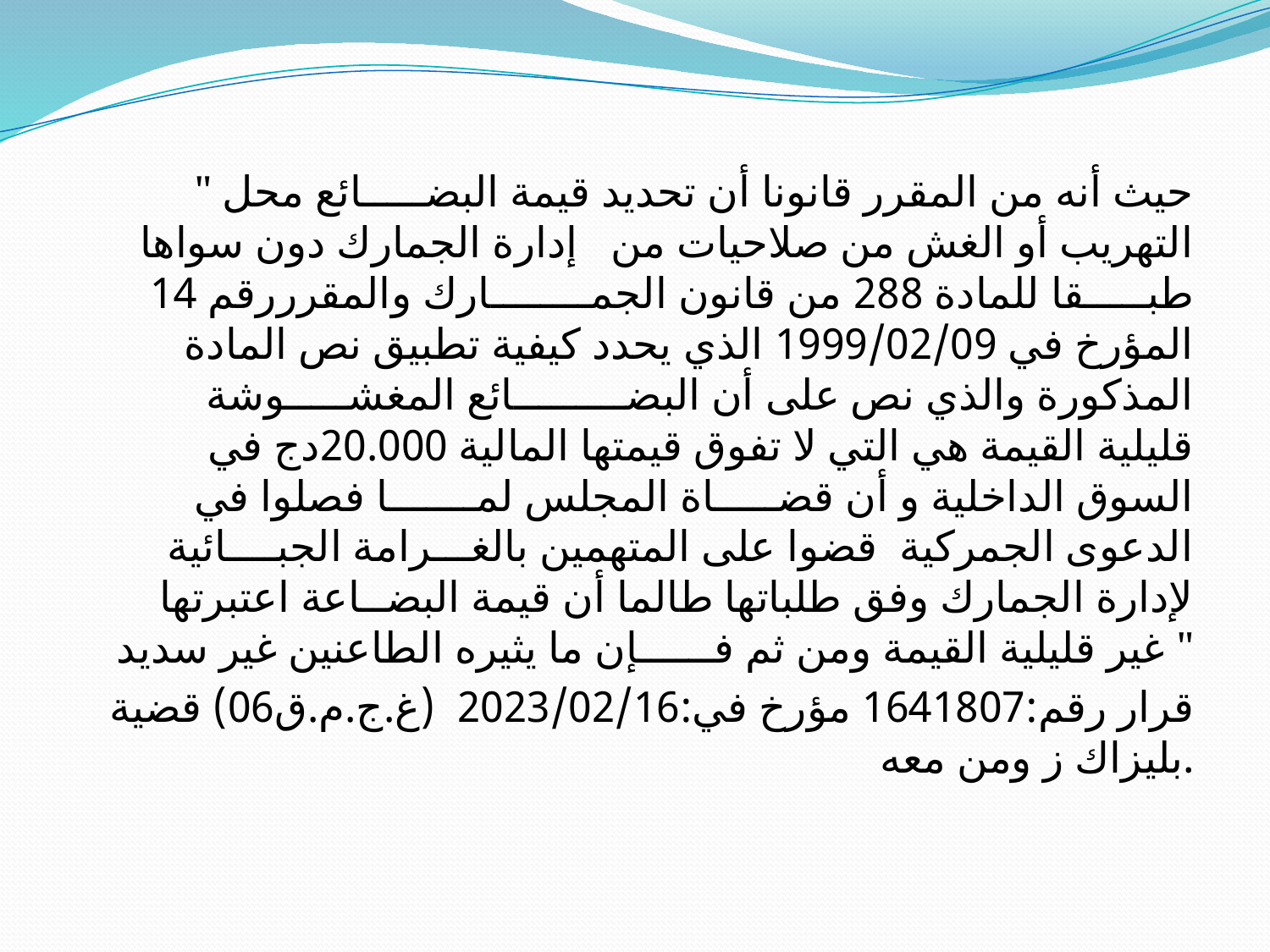

" حيث أنه من المقرر قانونا أن تحديد قيمة البضـــــائع محل التهريب أو الغش من صلاحيات من   إدارة الجمارك دون سواها طبـــــقا للمادة 288 من قانون الجمــــــــارك والمقرررقم 14 المؤرخ في 1999/02/09 الذي يحدد كيفية تطبيق نص المادة المذكورة والذي نص على أن البضـــــــــائع المغشـــــوشة قليلية القيمة هي التي لا تفوق قيمتها المالية 20.000دج في السوق الداخلية و أن قضـــــاة المجلس لمـــــــا فصلوا في الدعوى الجمركية  قضوا على المتهمين بالغـــرامة الجبــــائية لإدارة الجمارك وفق طلباتها طالما أن قيمة البضــاعة اعتبرتها غير قليلية القيمة ومن ثم فــــــإن ما يثيره الطاعنين غير سديد "
قرار رقم:1641807 مؤرخ في:2023/02/16  (غ.ج.م.ق06) قضية بليزاك ز ومن معه.